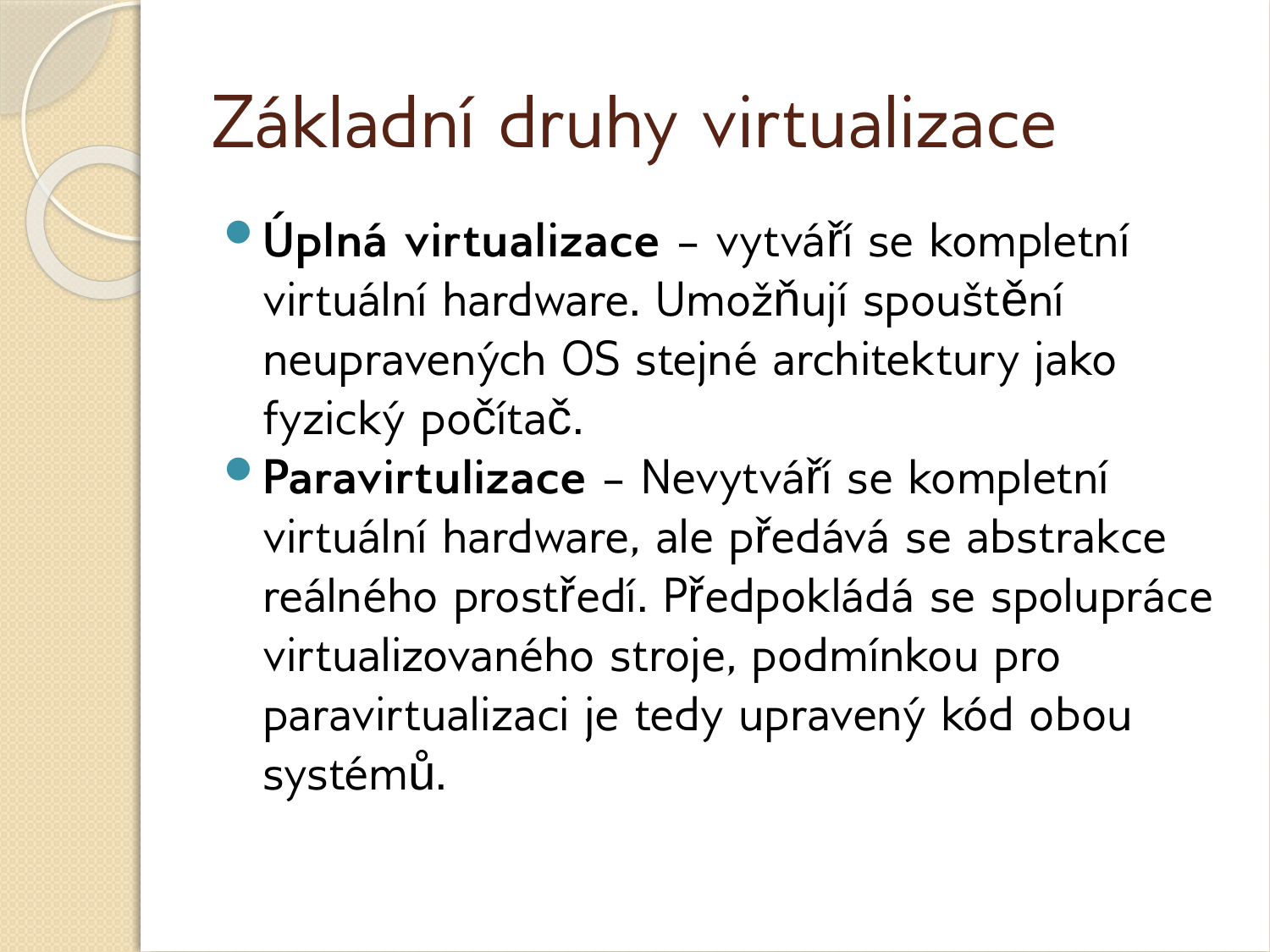

Základní druhy virtualizace
Úplná virtualizace – vytváří se kompletní virtuální hardware. Umožňují spouštění neupravených OS stejné architektury jako fyzický počítač.
Paravirtulizace – Nevytváří se kompletní virtuální hardware, ale předává se abstrakce reálného prostředí. Předpokládá se spolupráce virtualizovaného stroje, podmínkou pro paravirtualizaci je tedy upravený kód obou systémů.